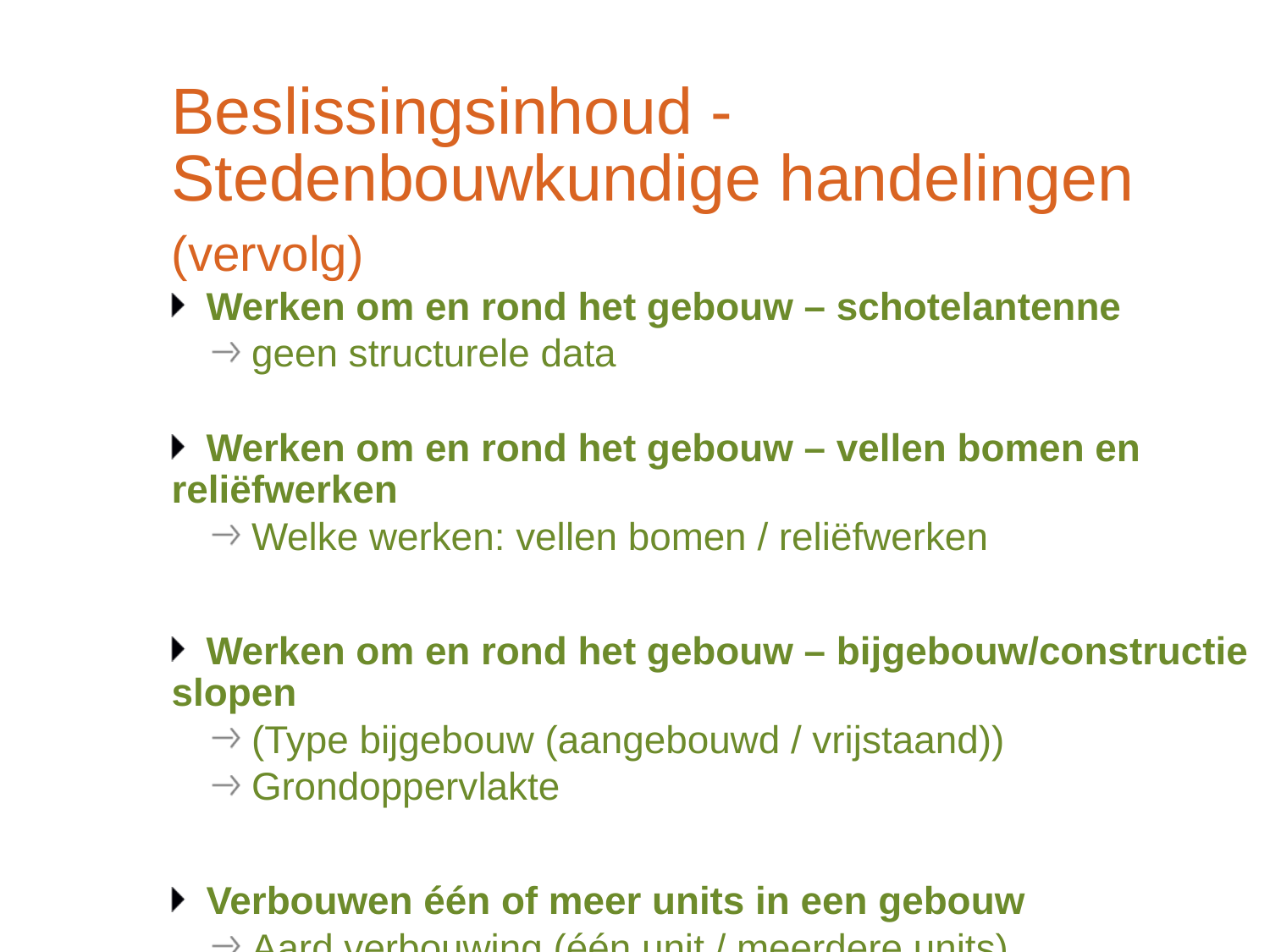

# Beslissingsinhoud - Stedenbouwkundige handelingen (vervolg)

Werken om en rond het gebouw – schotelantenne
geen structurele data

Werken om en rond het gebouw – vellen bomen en reliëfwerken
Welke werken: vellen bomen / reliëfwerken

Werken om en rond het gebouw – bijgebouw/constructie slopen
(Type bijgebouw (aangebouwd / vrijstaand))
Grondoppervlakte

Verbouwen één of meer units in een gebouw
Aard verbouwing (één unit / meerdere units)